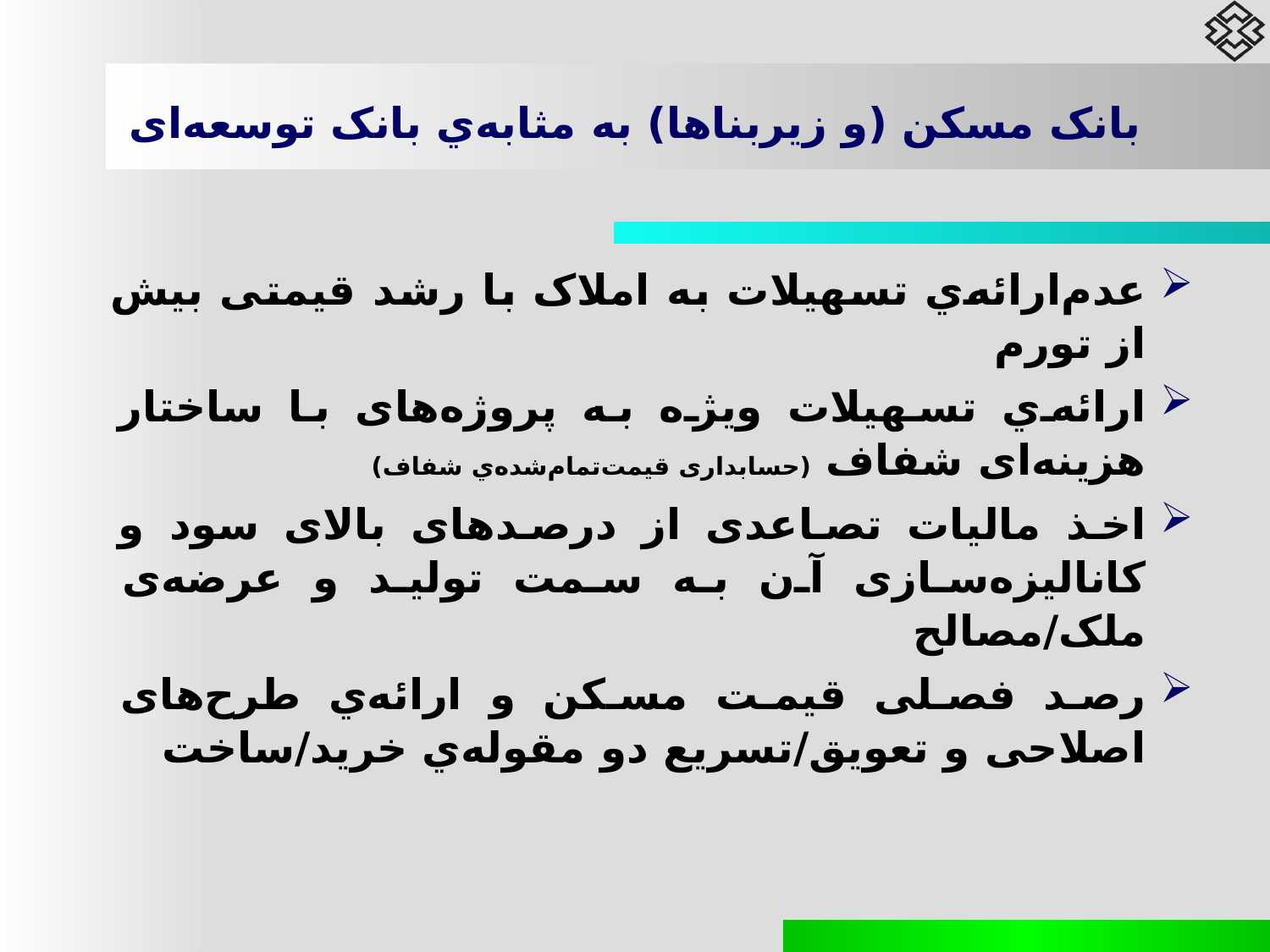

# بانک مسکن (و زیربناها) به مثابه‌ي بانک توسعه‌ای
عدم‌ارائه‌ي تسهیلات به املاک با رشد قیمتی بیش از تورم
ارائه‌ي تسهیلات ویژه به پروژه‌های با ساختار هزینه‌ای شفاف (حسابداری قیمت‌تمام‌شده‌ي شفاف)
اخذ مالیات تصاعدی از درصدهای بالای سود و کانالیزه‌سازی آن به سمت تولید و عرضه‌ی ملک/مصالح
رصد فصلی قیمت مسکن و ارائه‌ي طرح‌های اصلاحی و تعویق/تسریع دو مقوله‌ي خرید/ساخت